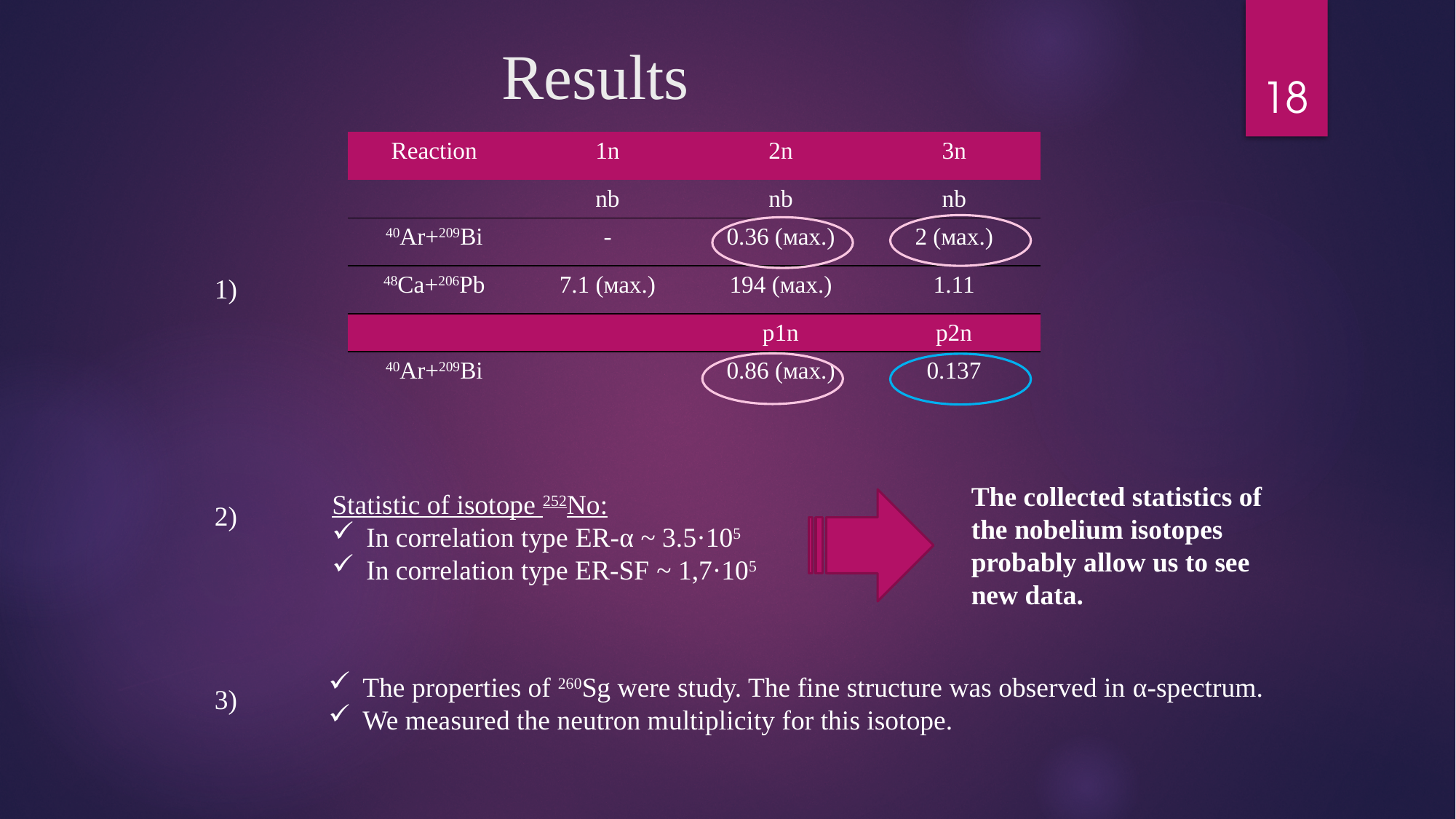

# Results
18
| Reaction | 1n | 2n | 3n |
| --- | --- | --- | --- |
|  | nb | nb | nb |
| 40Ar+209Bi | - | 0.36 (мах.) | 2 (мах.) |
| 48Ca+206Pb | 7.1 (мах.) | 194 (мах.) | 1.11 |
|  |  | p1n | p2n |
| 40Ar+209Bi |  | 0.86 (мах.) | 0.137 |

1)

The collected statistics of the nobelium isotopes probably allow us to see new data.
Statistic of isotope 252No:
In correlation type ER-α ~ 3.5·105
In correlation type ER-SF ~ 1,7·105

2)
The properties of 260Sg were study. The fine structure was observed in α-spectrum.
We measured the neutron multiplicity for this isotope.
3)